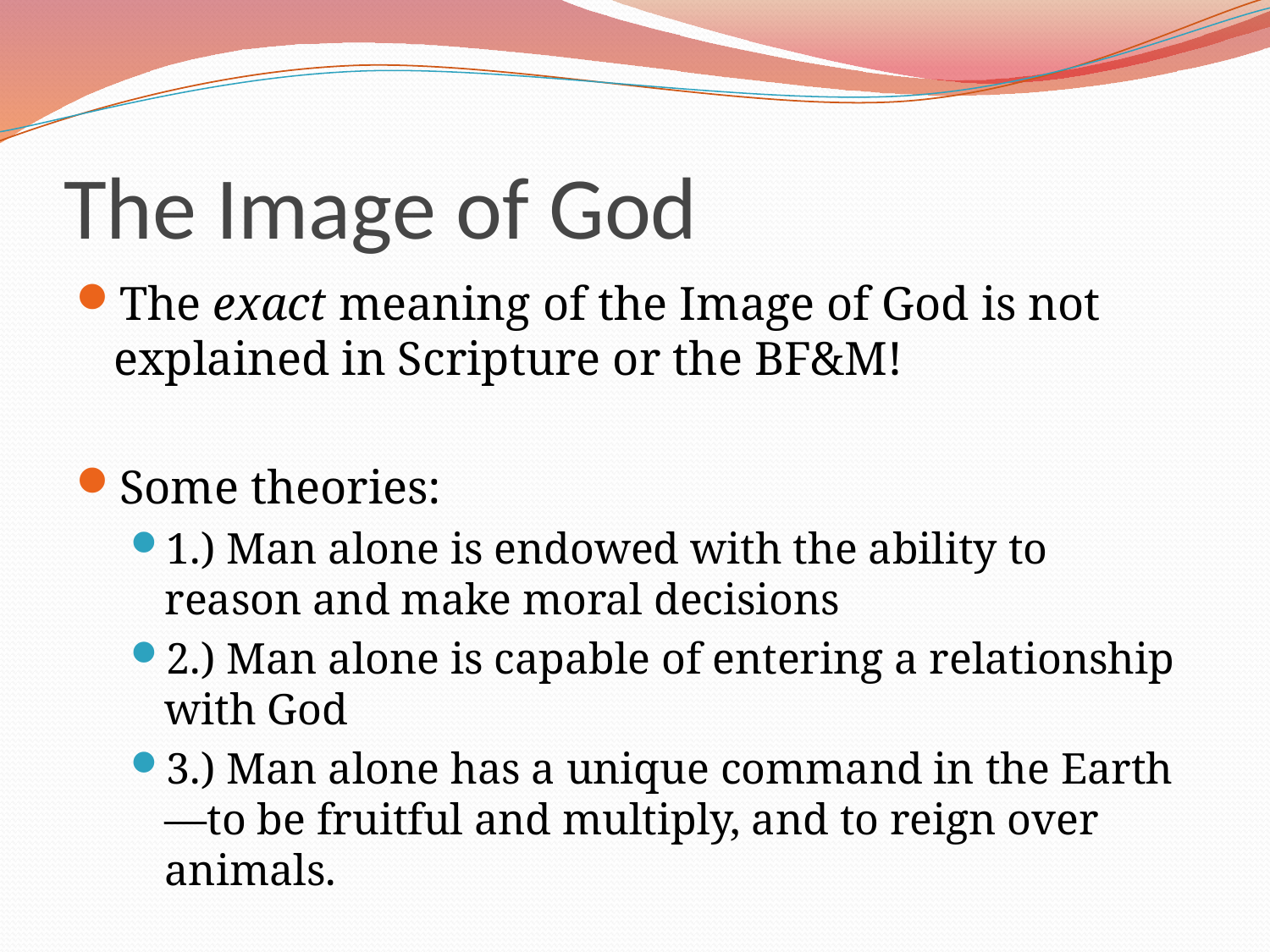

# The Image of God
The exact meaning of the Image of God is not explained in Scripture or the BF&M!

Some theories:
1.) Man alone is endowed with the ability to reason and make moral decisions
2.) Man alone is capable of entering a relationship with God
3.) Man alone has a unique command in the Earth—to be fruitful and multiply, and to reign over animals.